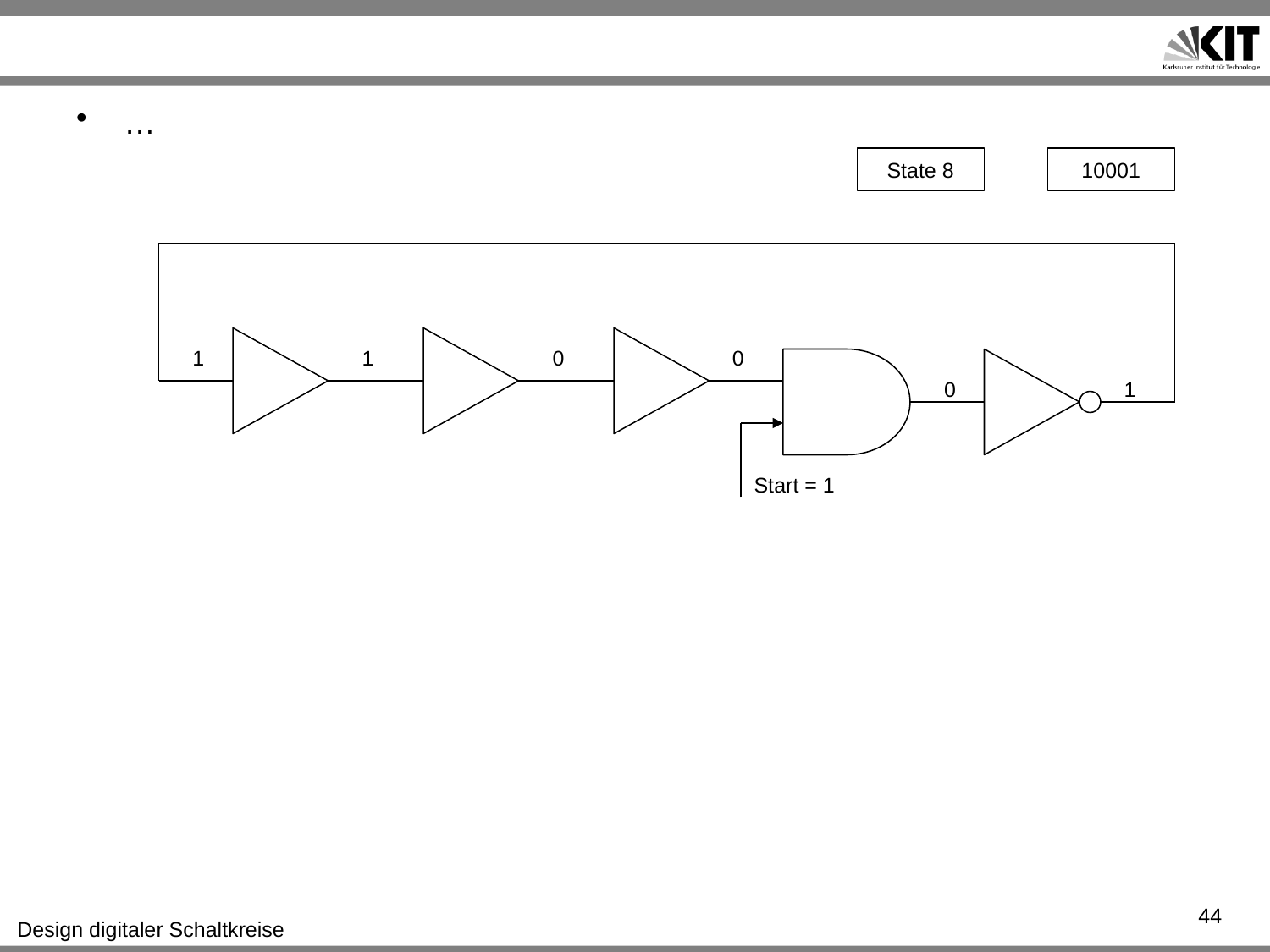

#
…
State 8
10001

1
1
0
0

0
1

Start = 1
44